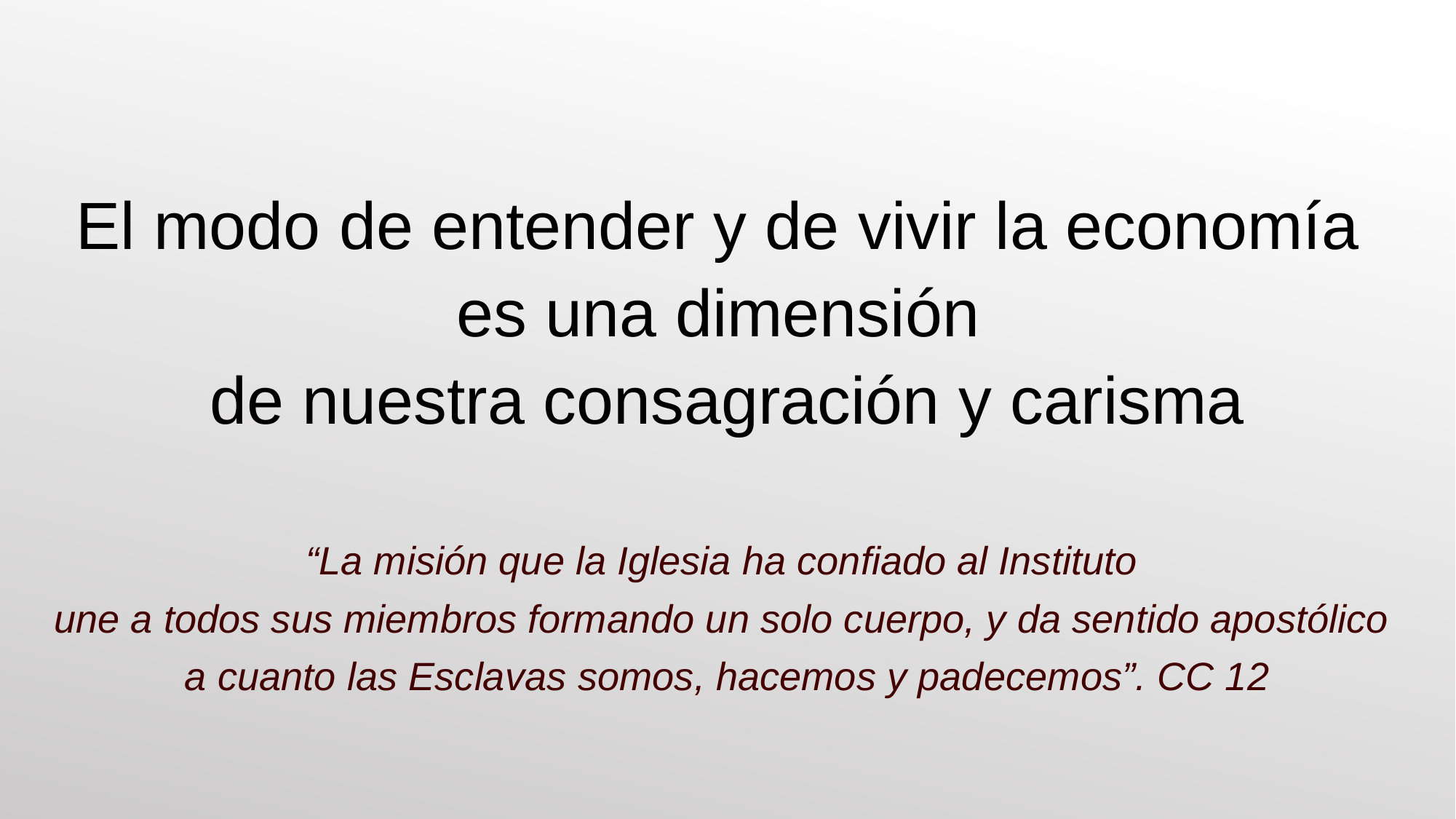

El modo de entender y de vivir la economía
es una dimensión
de nuestra consagración y carisma

“La misión que la Iglesia ha confiado al Instituto
une a todos sus miembros formando un solo cuerpo, y da sentido apostólico
a cuanto las Esclavas somos, hacemos y padecemos”. CC 12